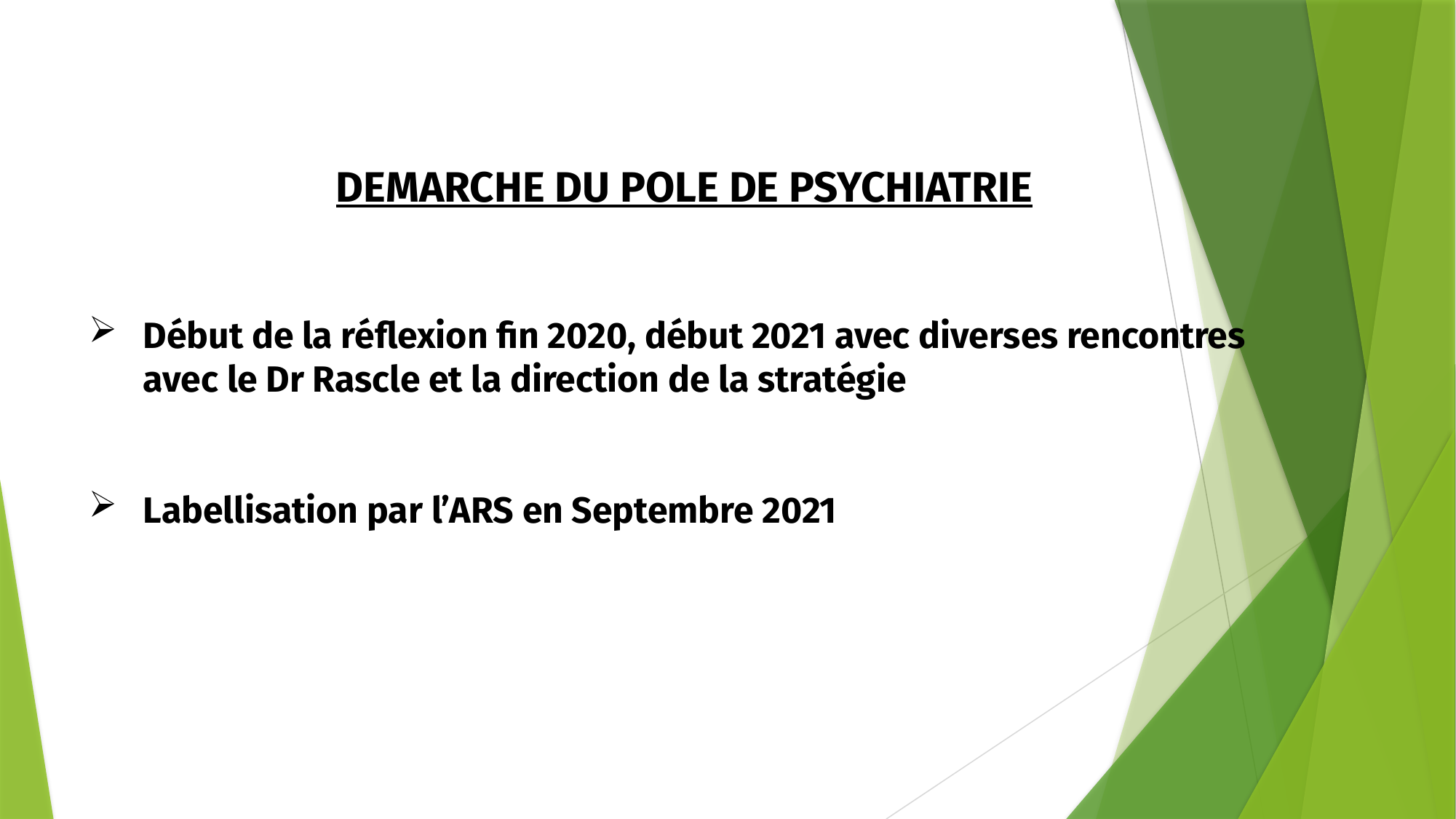

DEMARCHE DU POLE DE PSYCHIATRIE

Début de la réflexion fin 2020, début 2021 avec diverses rencontres avec le Dr Rascle et la direction de la stratégie

Labellisation par l’ARS en Septembre 2021